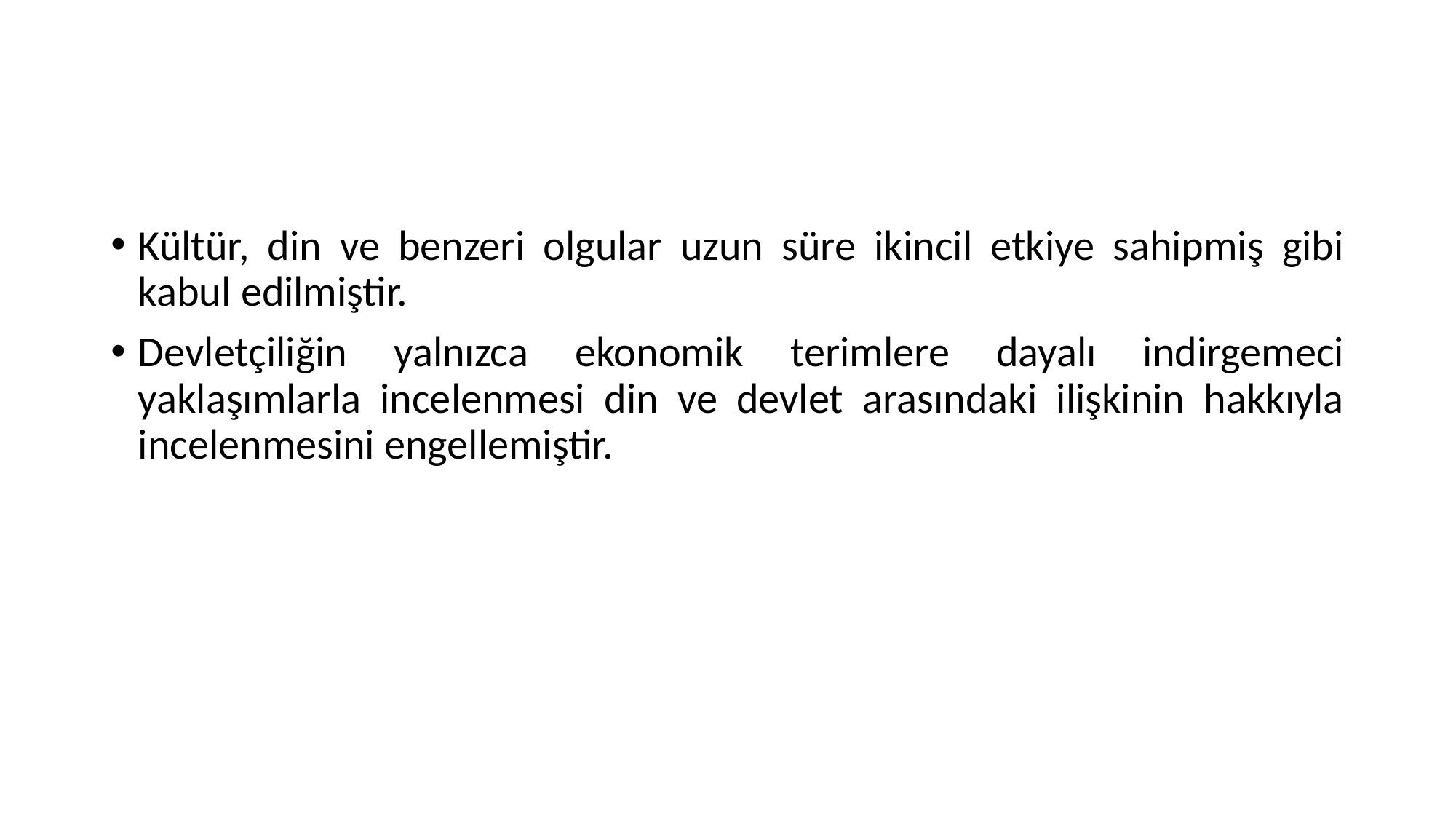

Kültür, din ve benzeri olgular uzun süre ikincil etkiye sahipmiş gibi kabul edilmiştir.
Devletçiliğin yalnızca ekonomik terimlere dayalı indirgemeci yaklaşımlarla incelenmesi din ve devlet arasındaki ilişkinin hakkıyla incelenmesini engellemiştir.